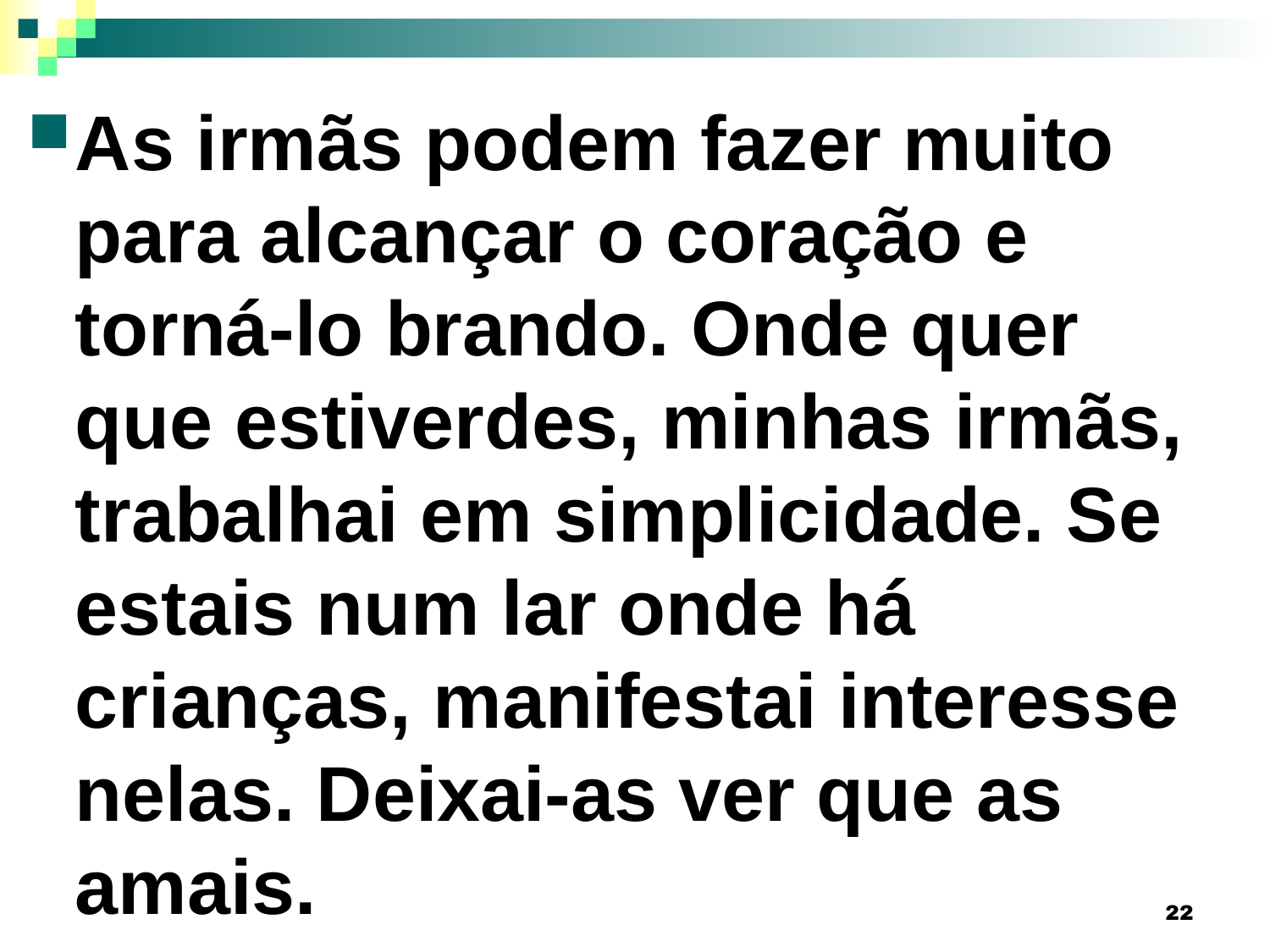

As irmãs podem fazer muito para alcançar o coração e torná-lo brando. Onde quer que estiverdes, minhas irmãs, trabalhai em simplicidade. Se estais num lar onde há crianças, manifestai interesse nelas. Deixai-as ver que as amais.
22